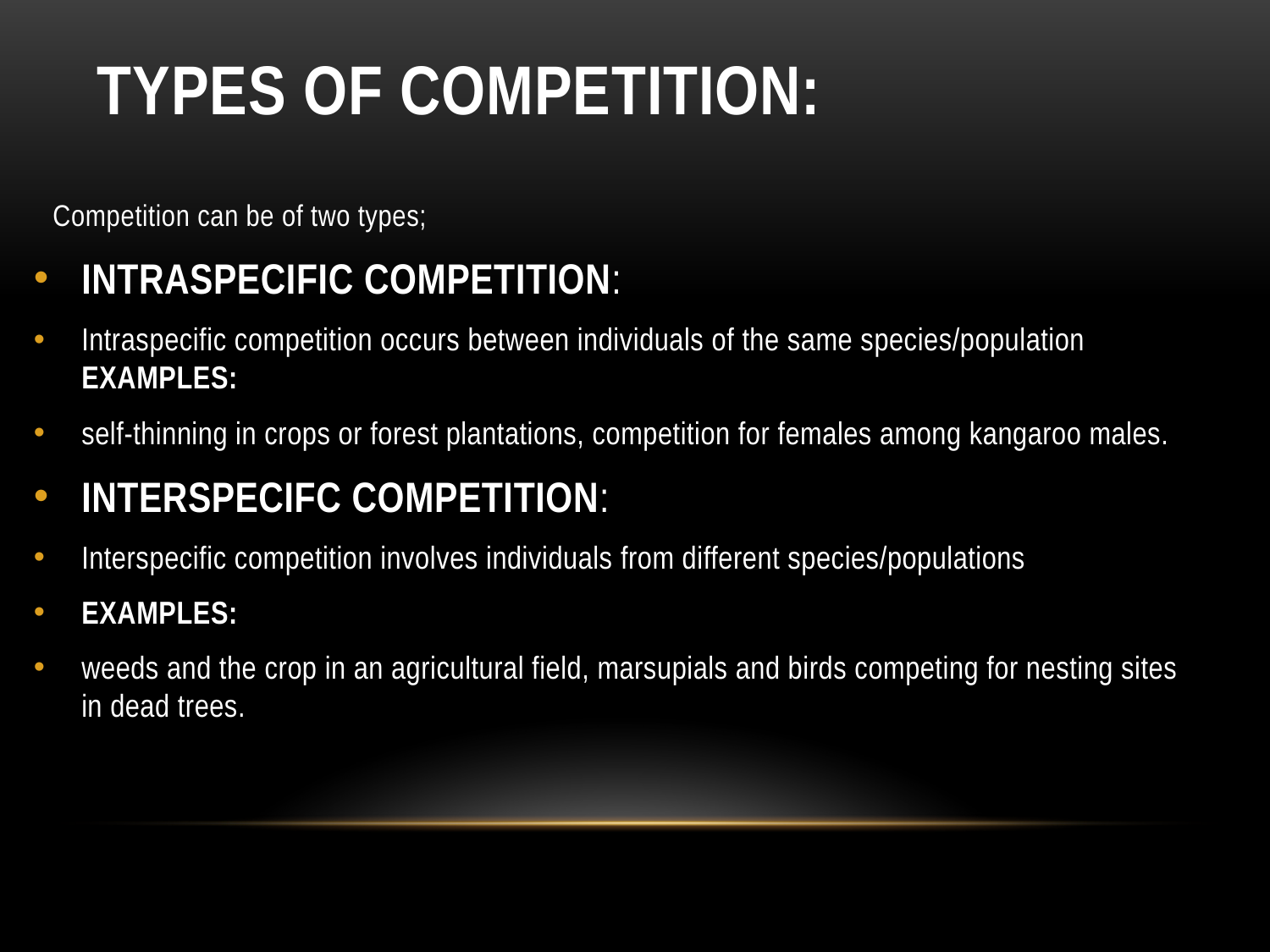

# TYPES OF COMPETITION:
Competition can be of two types;
INTRASPECIFIC COMPETITION:
Intraspecific competition occurs between individuals of the same species/population  EXAMPLES:
self-thinning in crops or forest plantations, competition for females among kangaroo males.
INTERSPECIFC COMPETITION:
Interspecific competition involves individuals from different species/populations
EXAMPLES:
weeds and the crop in an agricultural field, marsupials and birds competing for nesting sites in dead trees.